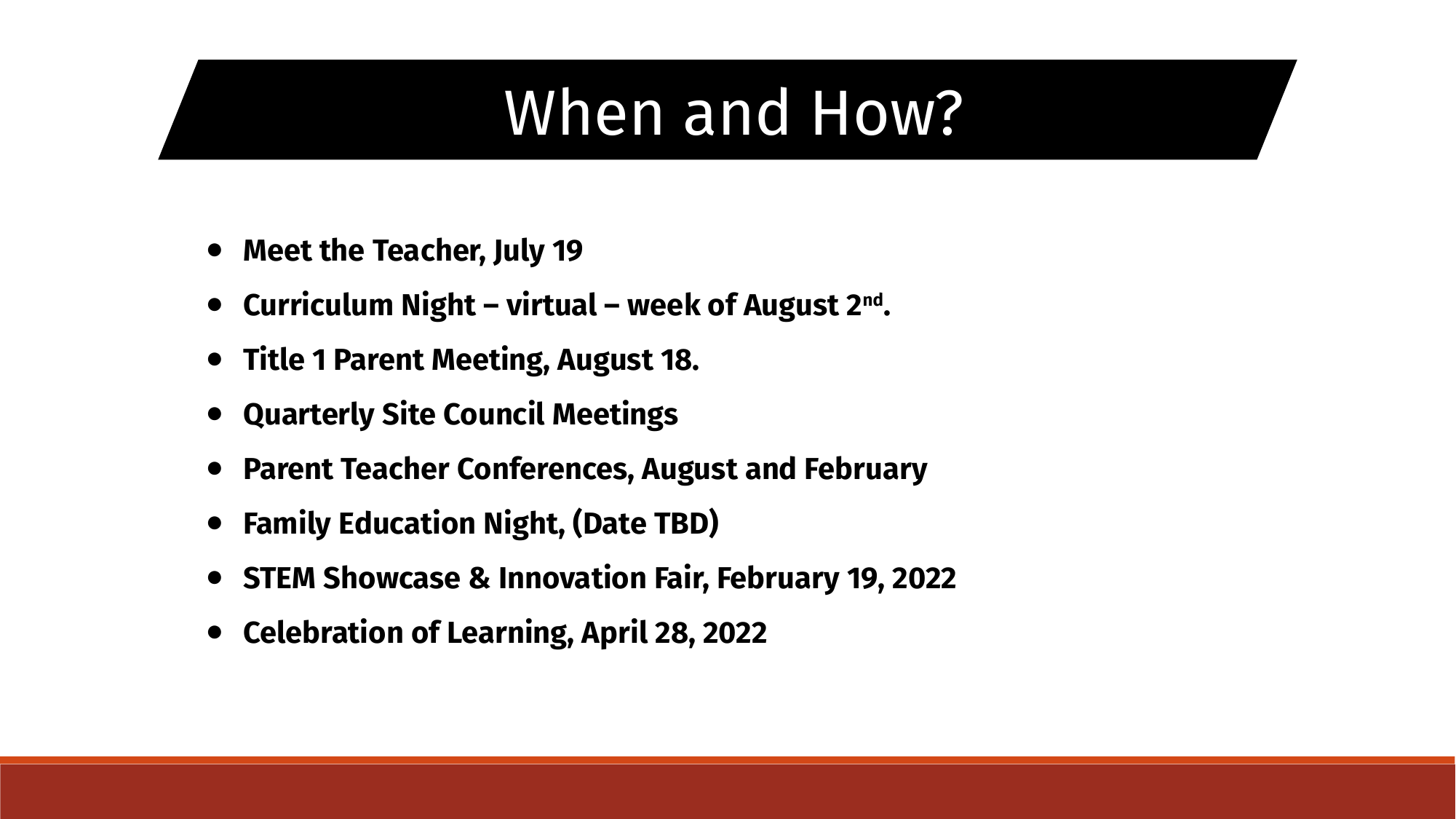

When and How?
Meet the Teacher, July 19
Curriculum Night – virtual – week of August 2nd.
Title 1 Parent Meeting, August 18.
Quarterly Site Council Meetings
Parent Teacher Conferences, August and February
Family Education Night, (Date TBD)
STEM Showcase & Innovation Fair, February 19, 2022
Celebration of Learning, April 28, 2022